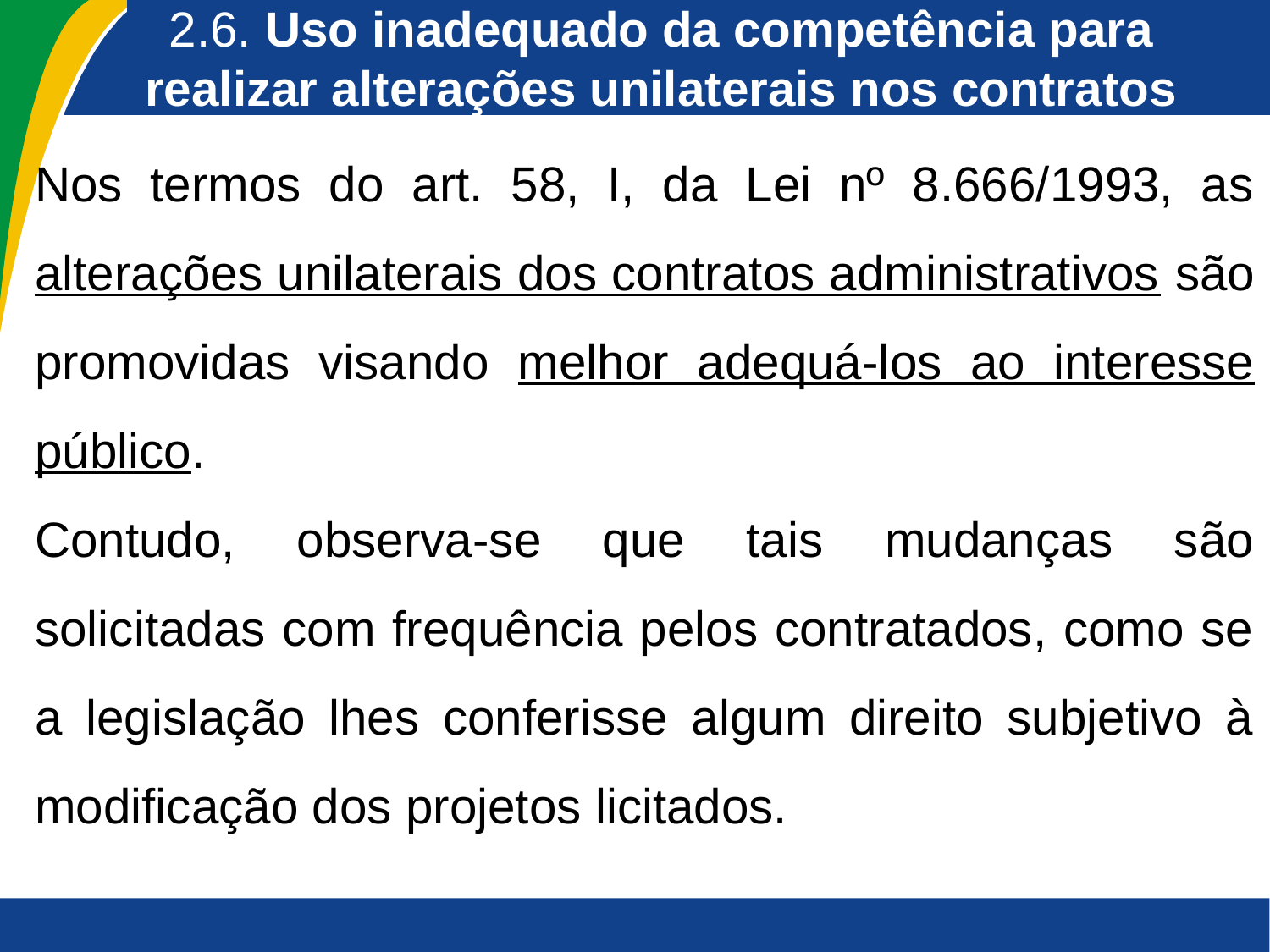

# 2.6. Uso inadequado da competência para realizar alterações unilaterais nos contratos
Nos termos do art. 58, I, da Lei nº 8.666/1993, as alterações unilaterais dos contratos administrativos são promovidas visando melhor adequá-los ao interesse público.
Contudo, observa-se que tais mudanças são solicitadas com frequência pelos contratados, como se a legislação lhes conferisse algum direito subjetivo à modificação dos projetos licitados.